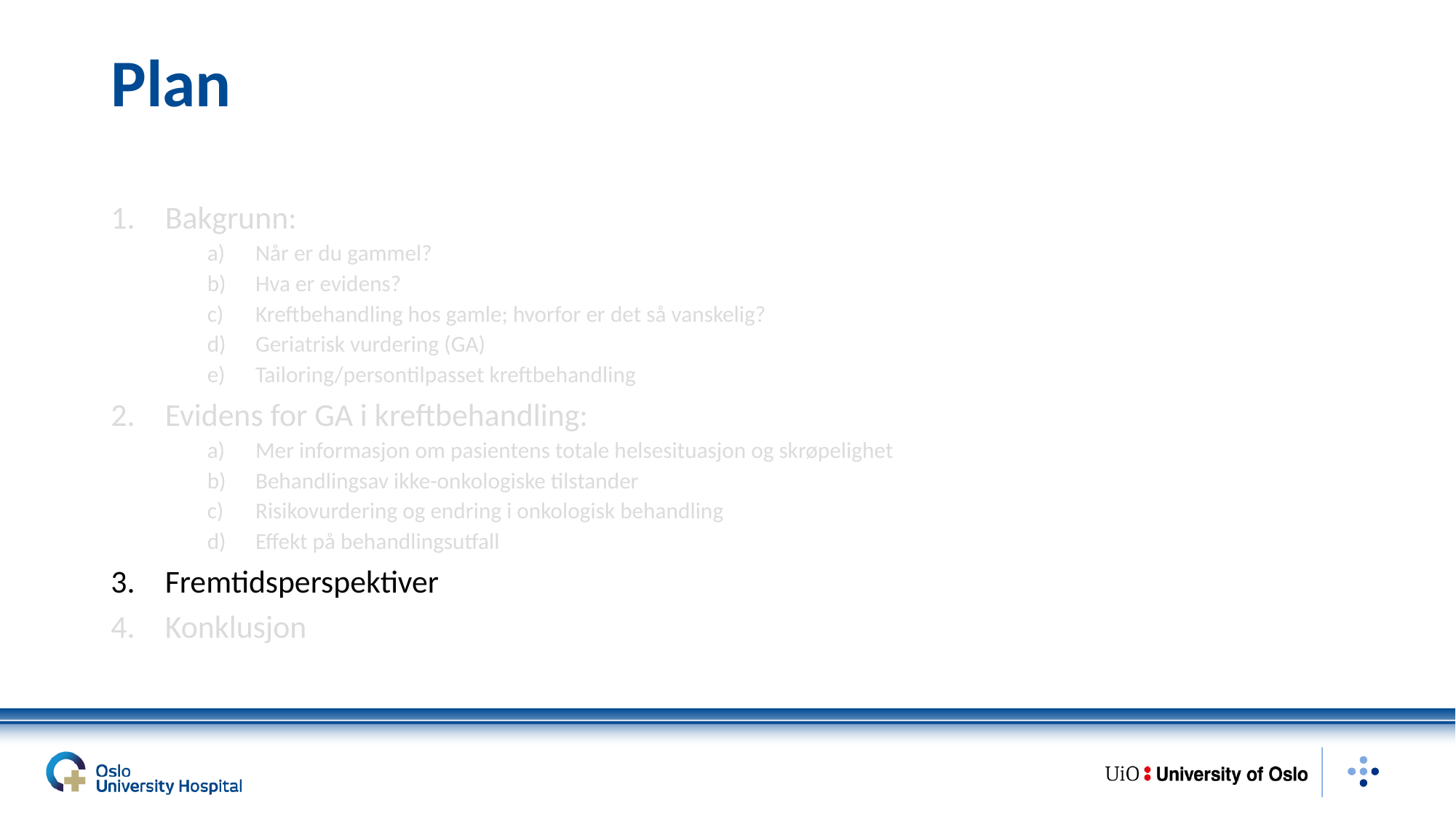

# Plan
Bakgrunn:
Når er du gammel?
Hva er evidens?
Kreftbehandling hos gamle; hvorfor er det så vanskelig?
Geriatrisk vurdering (GA)
Tailoring/persontilpasset kreftbehandling
Evidens for GA i kreftbehandling:
Mer informasjon om pasientens totale helsesituasjon og skrøpelighet
Behandlingsav ikke-onkologiske tilstander
Risikovurdering og endring i onkologisk behandling
Effekt på behandlingsutfall
Fremtidsperspektiver
Konklusjon